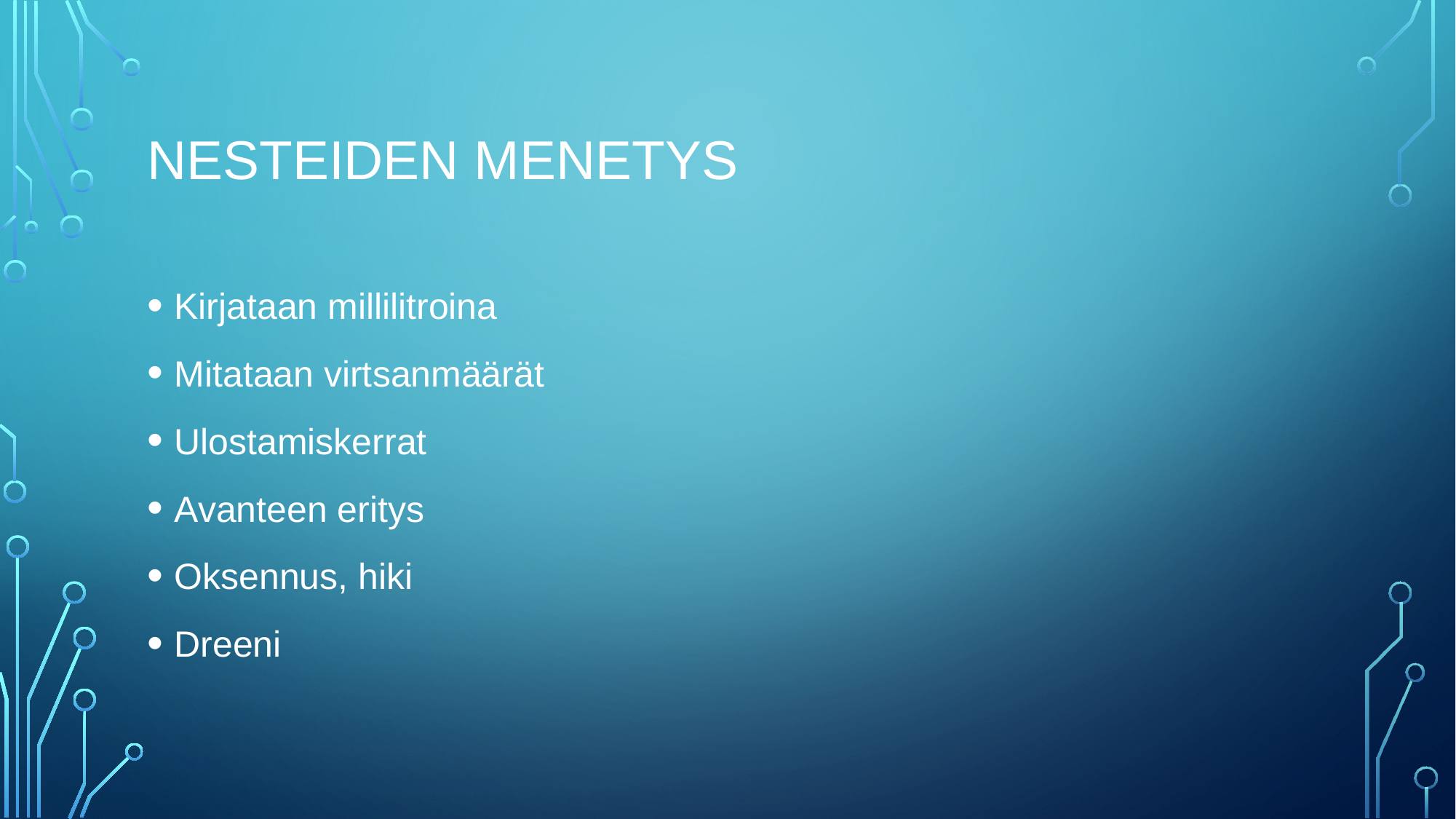

# Nesteiden menetys
Kirjataan millilitroina
Mitataan virtsanmäärät
Ulostamiskerrat
Avanteen eritys
Oksennus, hiki
Dreeni